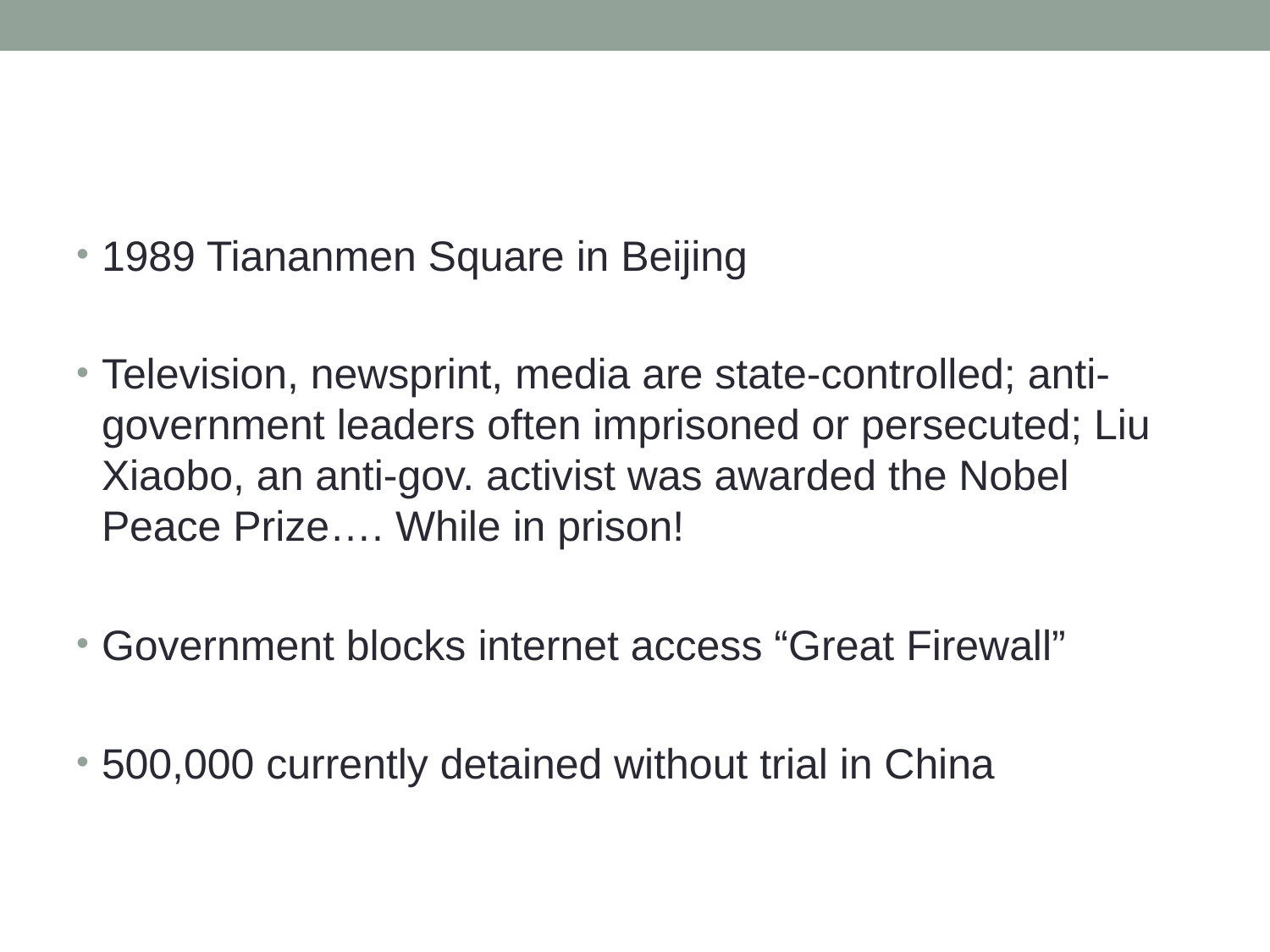

#
1989 Tiananmen Square in Beijing

Television, newsprint, media are state-controlled; anti-government leaders often imprisoned or persecuted; Liu Xiaobo, an anti-gov. activist was awarded the Nobel Peace Prize…. While in prison!

Government blocks internet access “Great Firewall”

500,000 currently detained without trial in China